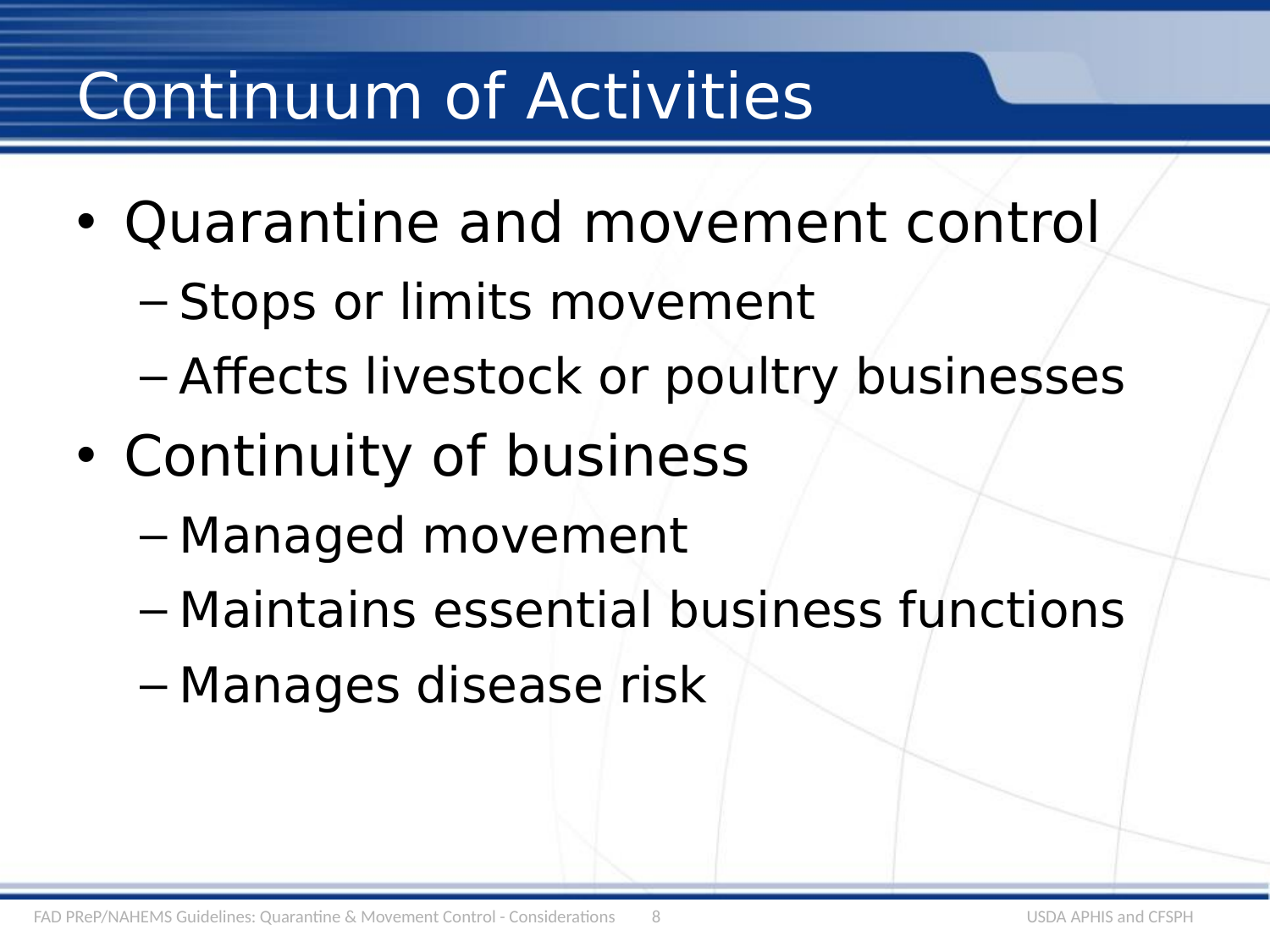

# Continuum of Activities
Quarantine and movement control
Stops or limits movement
Affects livestock or poultry businesses
Continuity of business
Managed movement
Maintains essential business functions
Manages disease risk
FAD PReP/NAHEMS Guidelines: Quarantine & Movement Control - Considerations
8
USDA APHIS and CFSPH